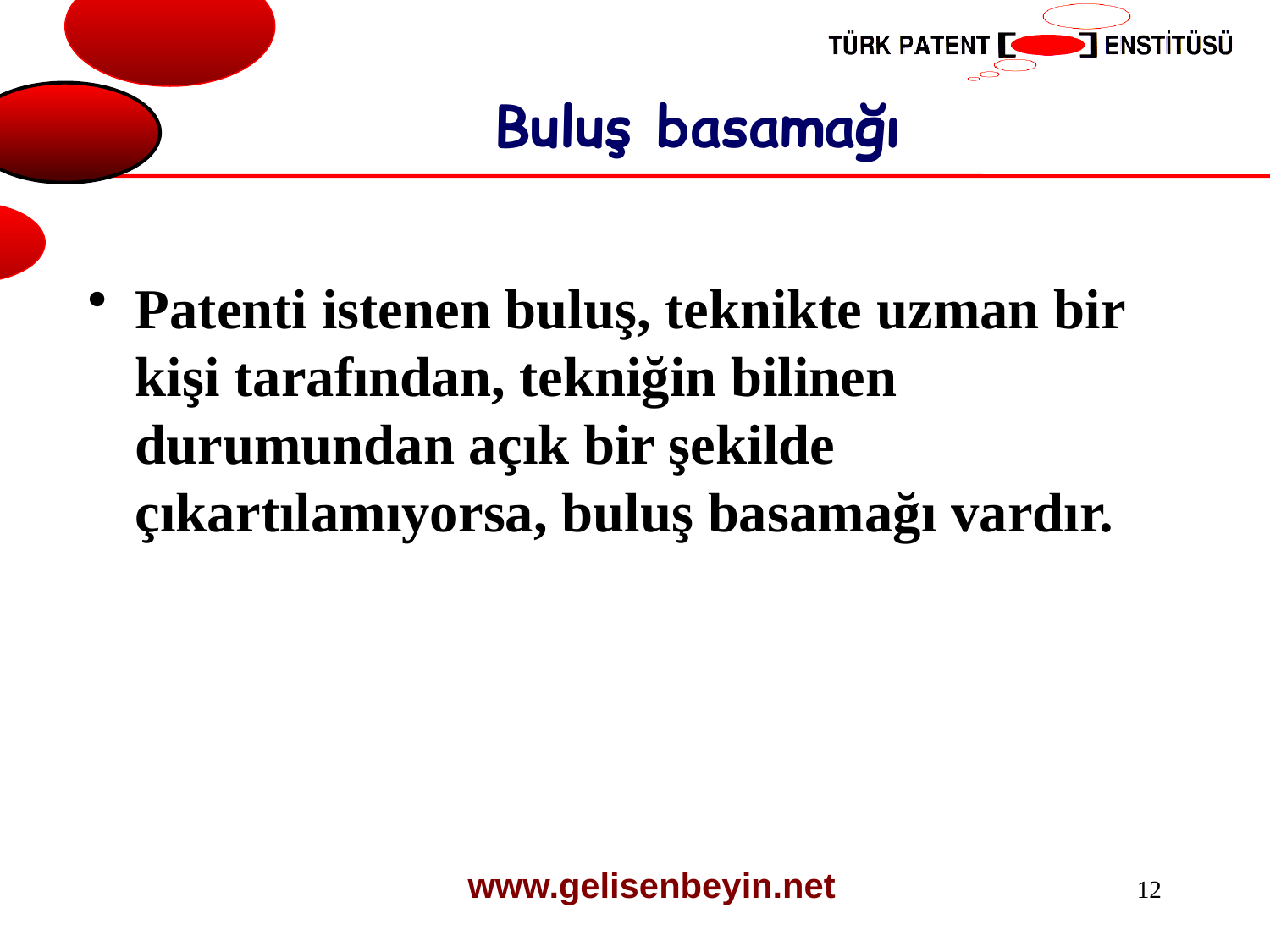

# Buluş basamağı
Patenti istenen buluş, teknikte uzman bir kişi tarafından, tekniğin bilinen durumundan açık bir şekilde çıkartılamıyorsa, buluş basamağı vardır.
www.gelisenbeyin.net
12